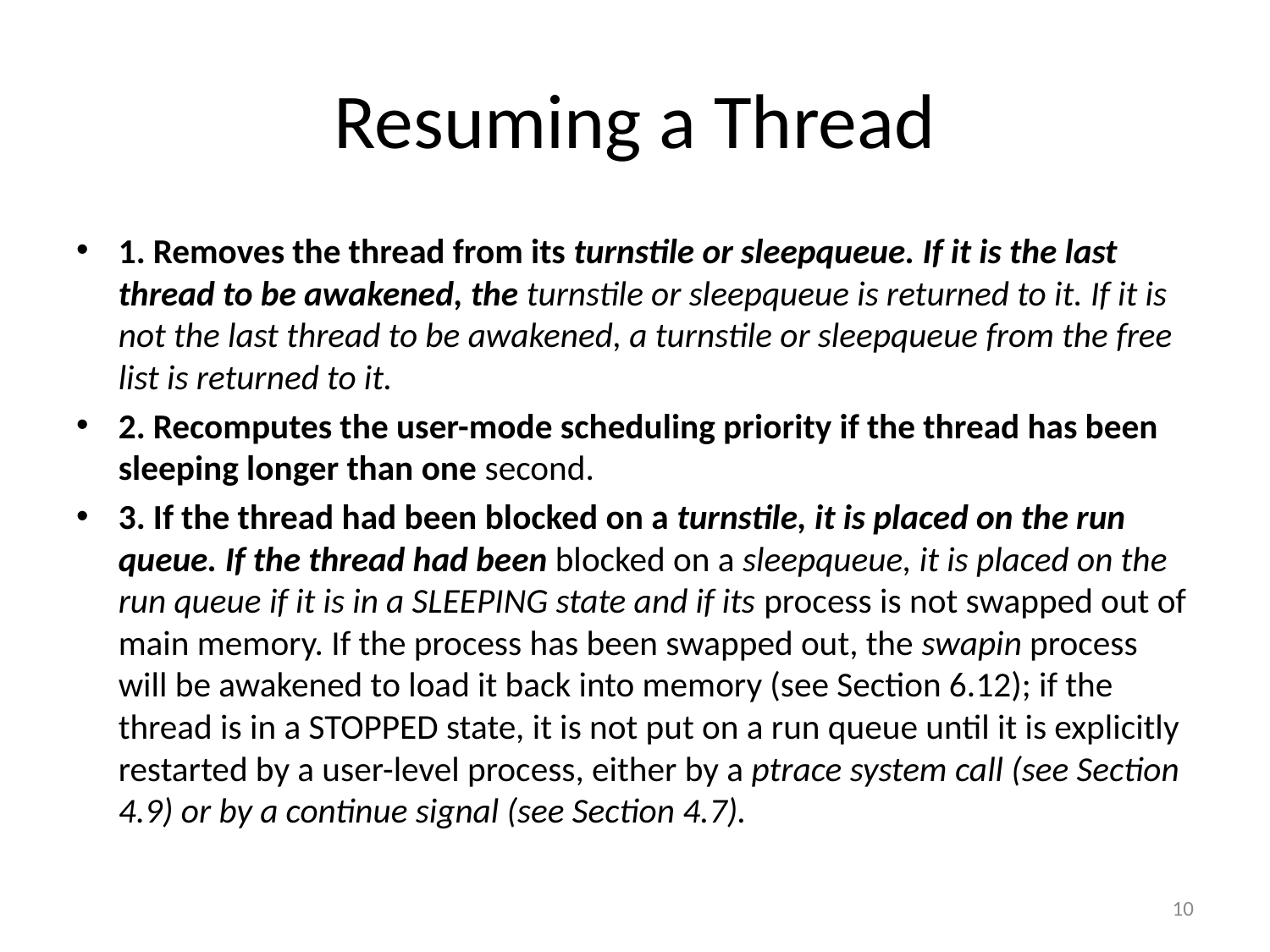

# Resuming a Thread
1. Removes the thread from its turnstile or sleepqueue. If it is the last thread to be awakened, the turnstile or sleepqueue is returned to it. If it is not the last thread to be awakened, a turnstile or sleepqueue from the free list is returned to it.
2. Recomputes the user-mode scheduling priority if the thread has been sleeping longer than one second.
3. If the thread had been blocked on a turnstile, it is placed on the run queue. If the thread had been blocked on a sleepqueue, it is placed on the run queue if it is in a SLEEPING state and if its process is not swapped out of main memory. If the process has been swapped out, the swapin process will be awakened to load it back into memory (see Section 6.12); if the thread is in a STOPPED state, it is not put on a run queue until it is explicitly restarted by a user-level process, either by a ptrace system call (see Section 4.9) or by a continue signal (see Section 4.7).
10